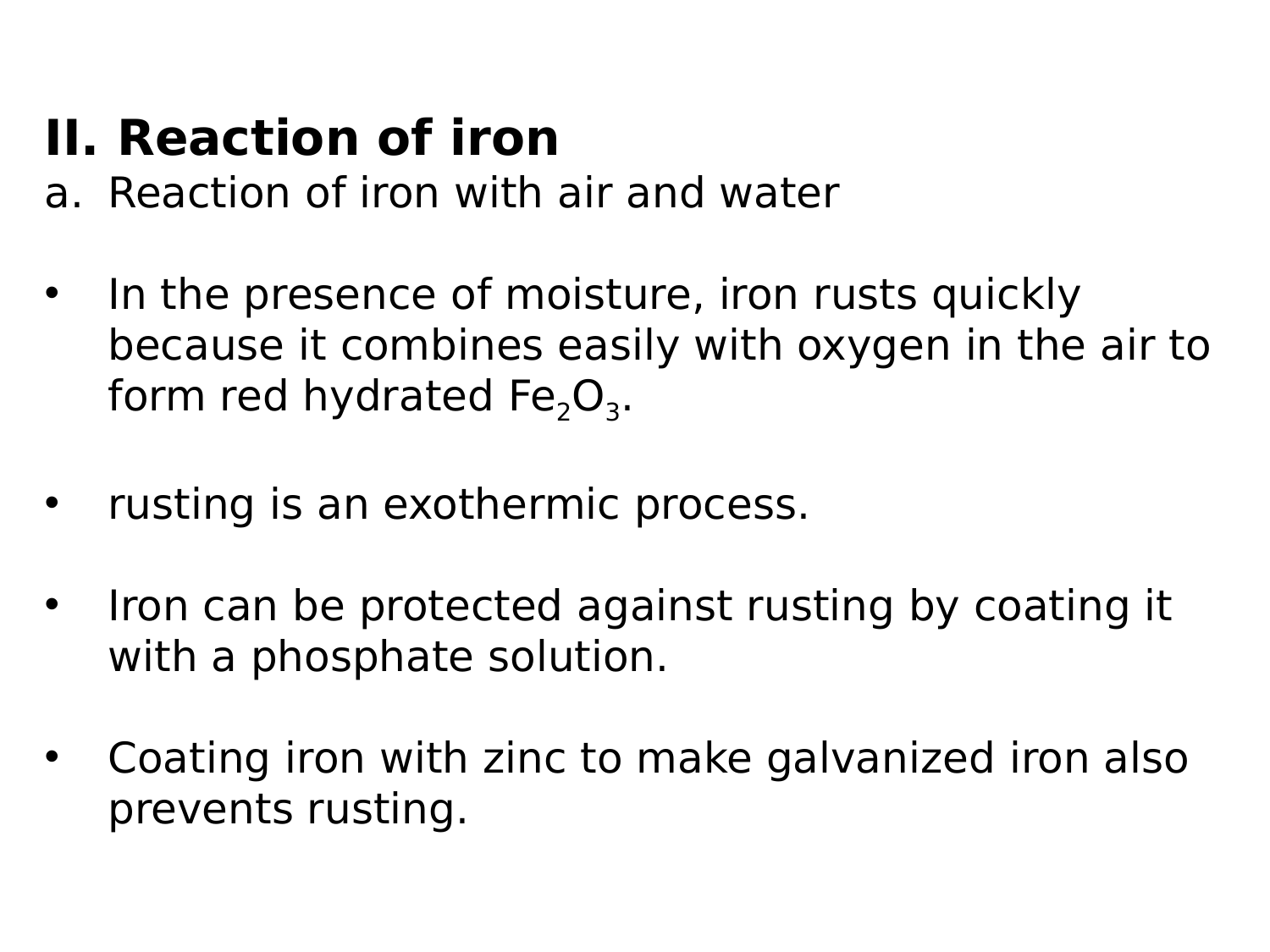

II. Reaction of iron
Reaction of iron with air and water

In the presence of moisture, iron rusts quickly because it combines easily with oxygen in the air to form red hydrated Fe2O3.

rusting is an exothermic process.

Iron can be protected against rusting by coating it with a phosphate solution.

Coating iron with zinc to make galvanized iron also prevents rusting.